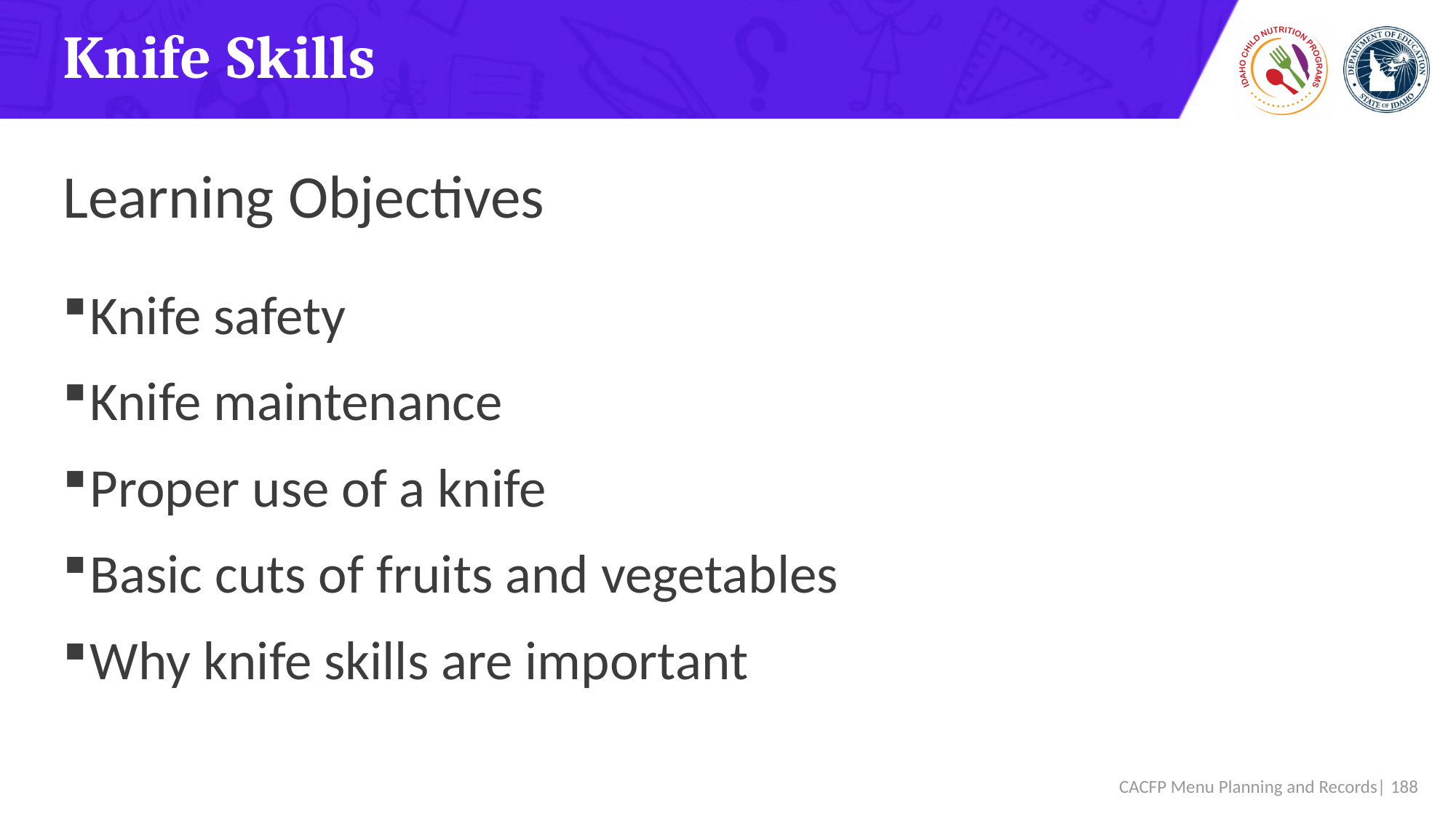

# Knife Skills
Learning Objectives

Knife safety
Knife maintenance
Proper use of a knife
Basic cuts of fruits and vegetables
Why knife skills are important
 CACFP Menu Planning and Records| 188